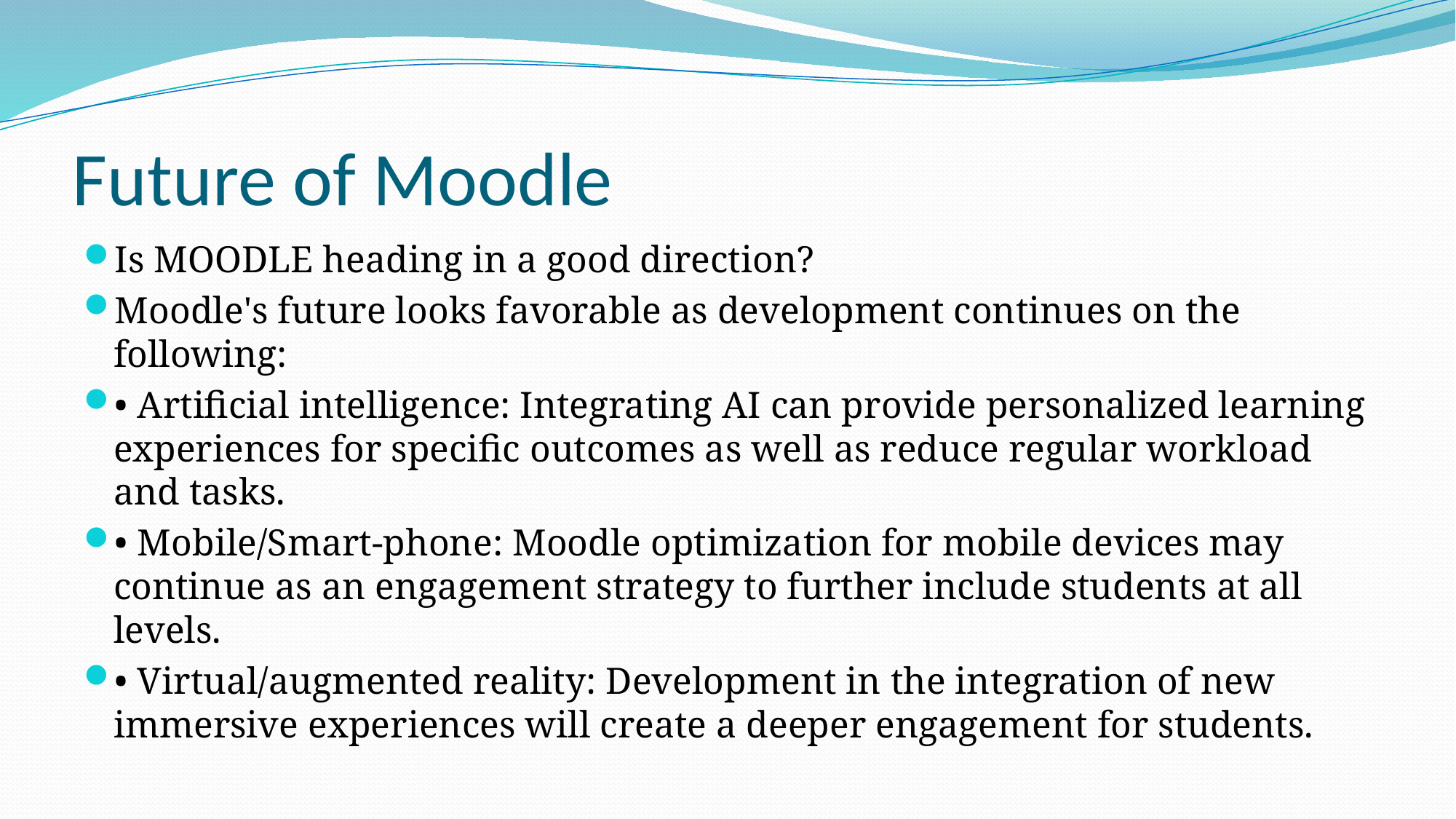

# Future of Moodle
Is MOODLE heading in a good direction?
Moodle's future looks favorable as development continues on the following:
• Artificial intelligence: Integrating AI can provide personalized learning experiences for specific outcomes as well as reduce regular workload and tasks.
• Mobile/Smart-phone: Moodle optimization for mobile devices may continue as an engagement strategy to further include students at all levels.
• Virtual/augmented reality: Development in the integration of new immersive experiences will create a deeper engagement for students.